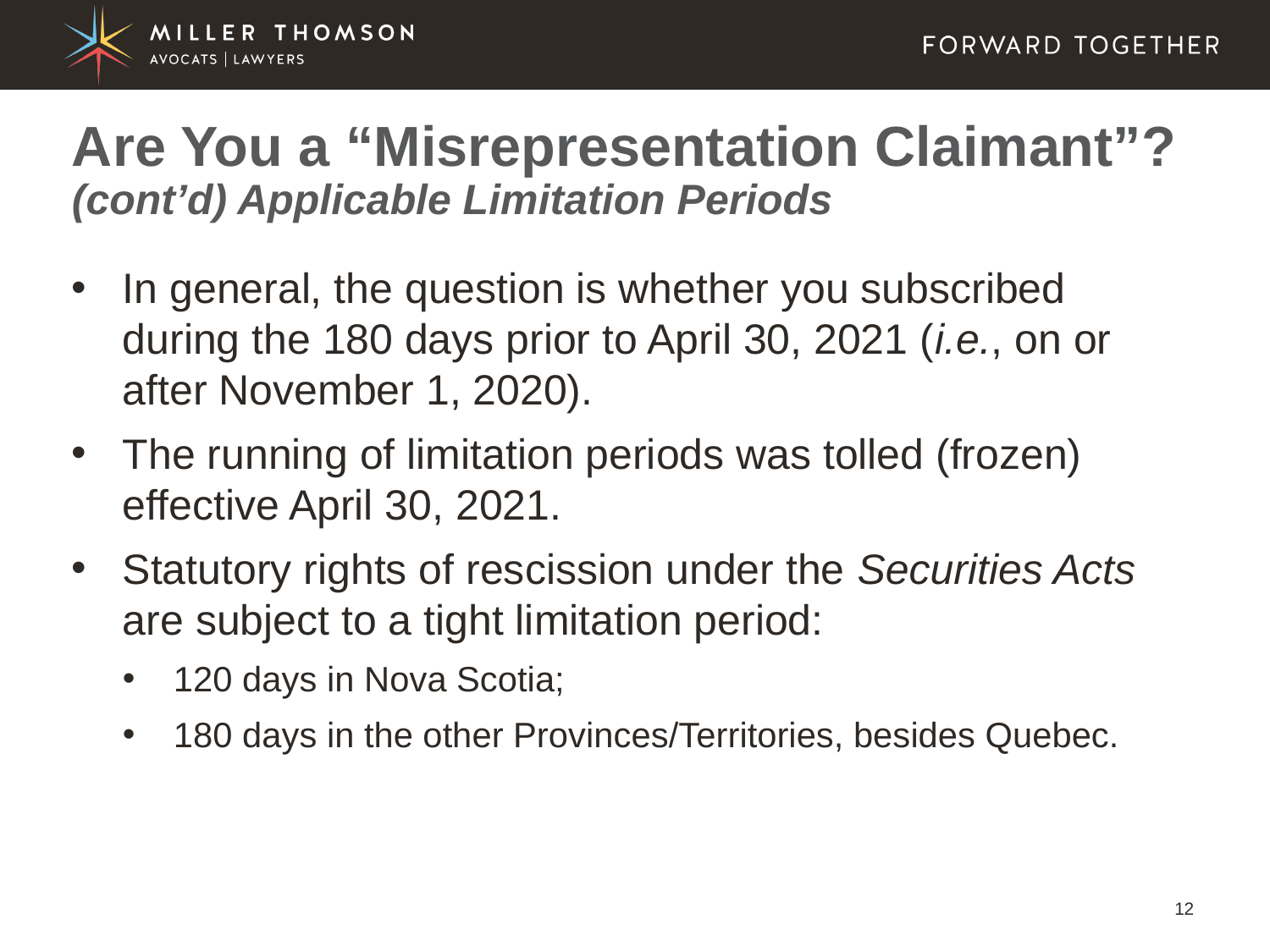

# Are You a “Misrepresentation Claimant”? (cont’d) Applicable Limitation Periods
In general, the question is whether you subscribed during the 180 days prior to April 30, 2021 (i.e., on or after November 1, 2020).
The running of limitation periods was tolled (frozen) effective April 30, 2021.
Statutory rights of rescission under the Securities Acts are subject to a tight limitation period:
120 days in Nova Scotia;
180 days in the other Provinces/Territories, besides Quebec.